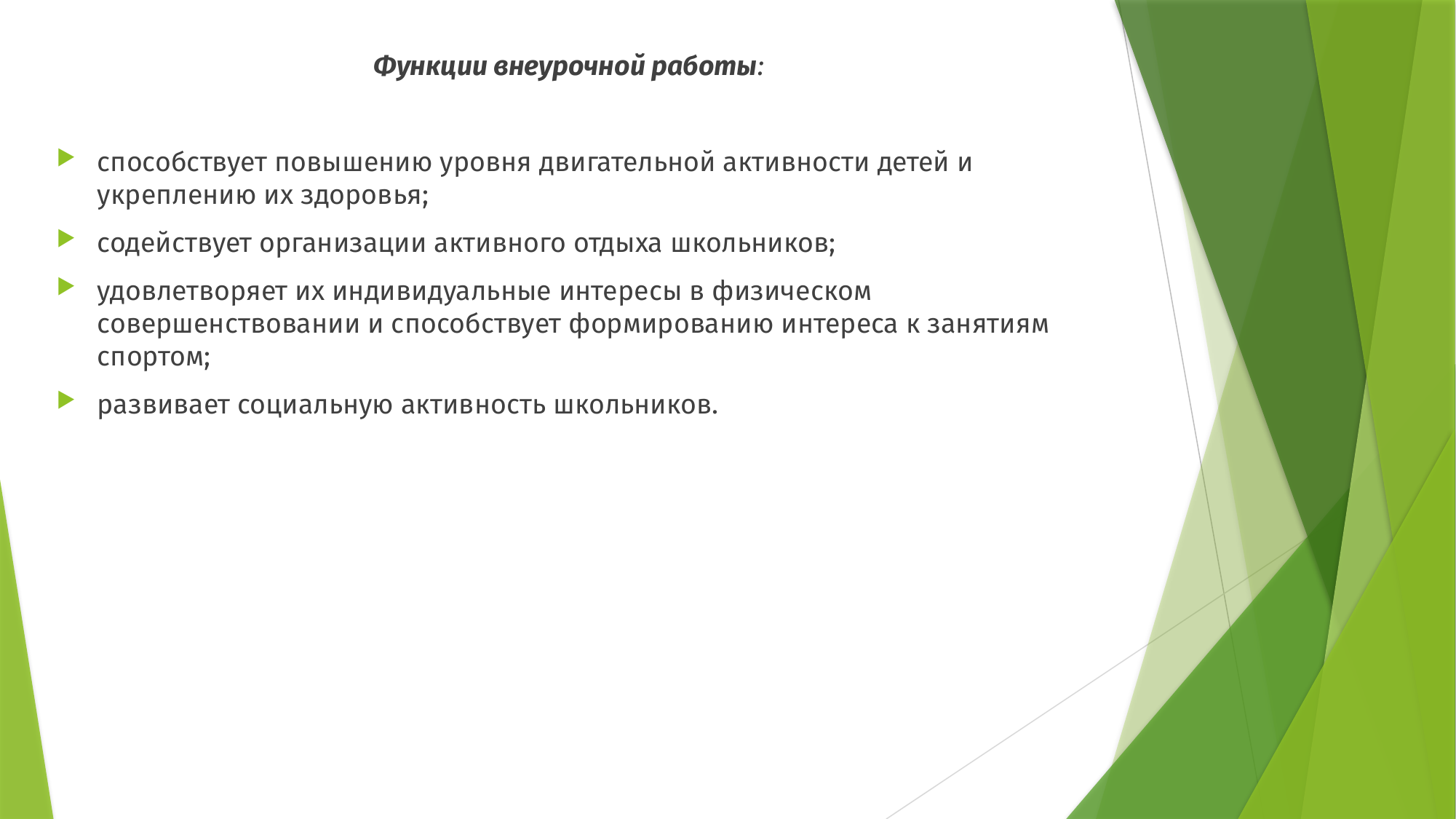

Функции внеурочной работы:

способствует повышению уровня двигательной активности детей и укреплению их здоровья;
содействует организации активного отдыха школьников;
удовлетворяет их индивидуальные интересы в физическом совершенствовании и способствует формированию интереса к занятиям спортом;
развивает социальную активность школьников.